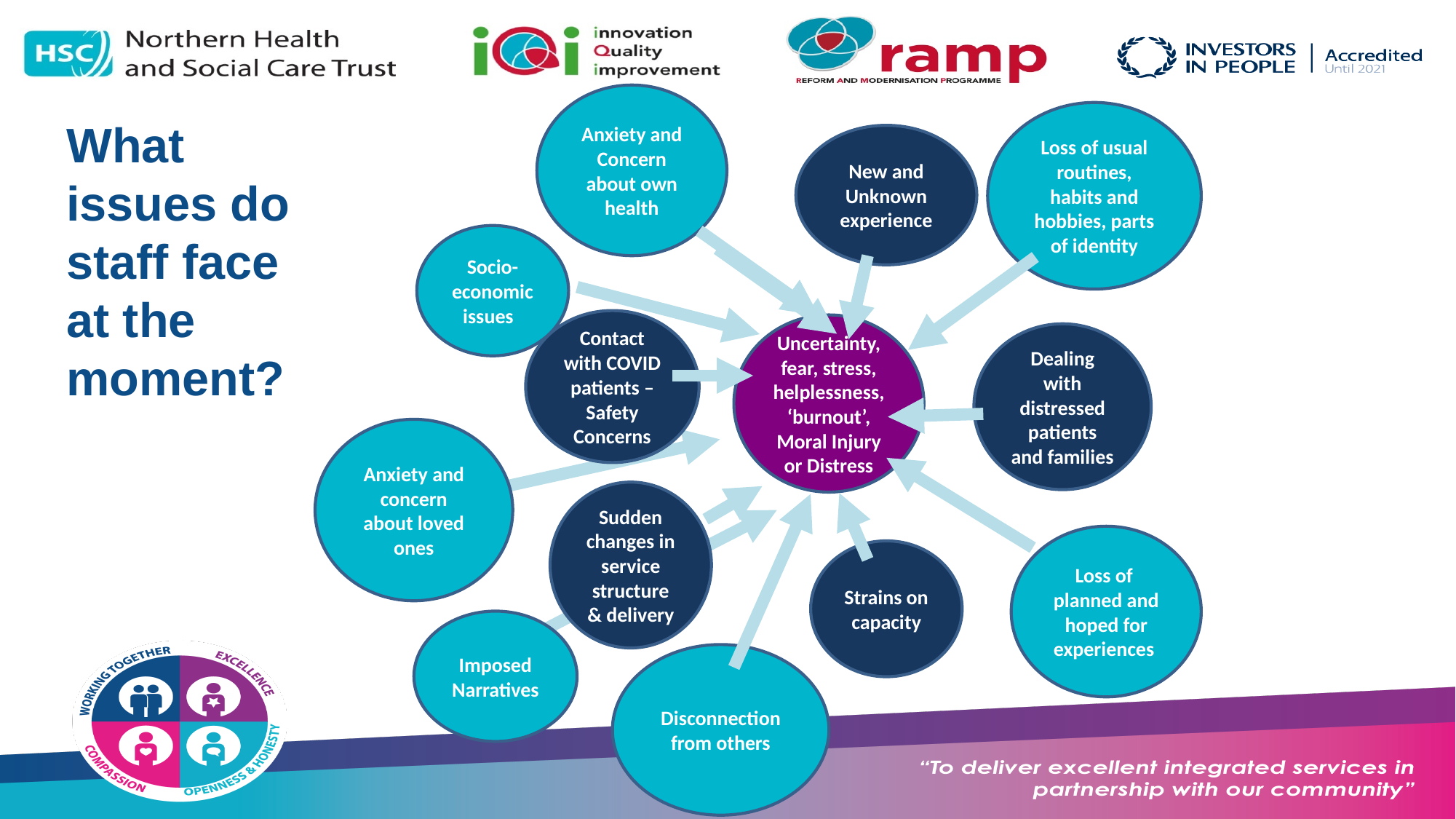

Anxiety and Concern about own health
Loss of usual routines, habits and hobbies, parts of identity
# What issues do staff face at the moment?
New and Unknown experience
Socio-economic issues
Contact with COVID patients – Safety Concerns
Uncertainty, fear, stress, helplessness,
‘burnout’, Moral Injury or Distress
Dealing with distressed patients and families
Anxiety and concern about loved ones
Sudden changes in service structure & delivery
Loss of  planned and hoped for experiences
Strains on capacity
Imposed Narratives
Disconnection from others